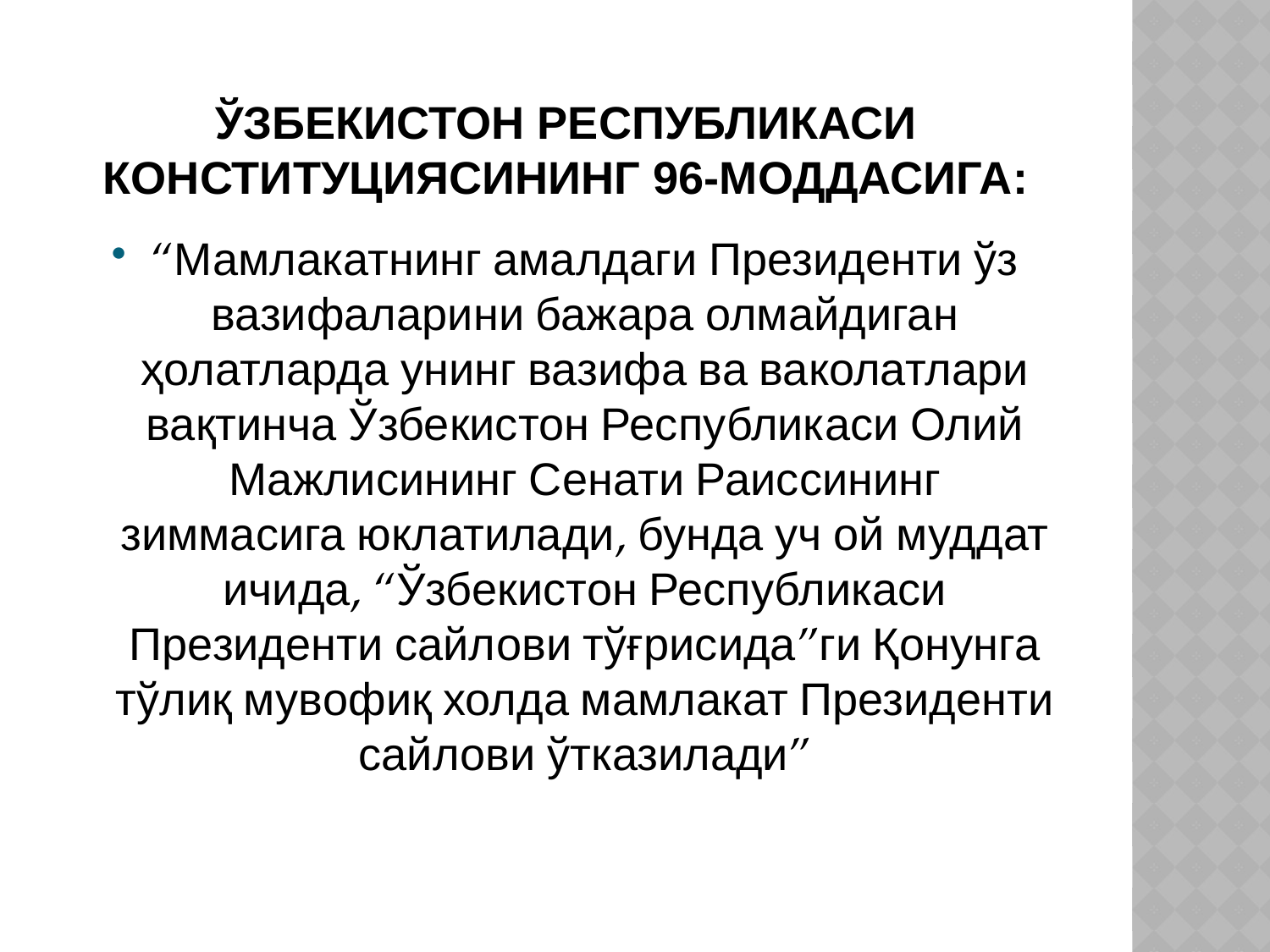

# Ўзбекистон Республикаси конституциясининг 96-моддасига:
“Мамлакатнинг амалдаги Президенти ўз вазифаларини бажара олмайдиган ҳолатларда унинг вазифа ва ваколатлари вақтинча Ўзбекистон Республикаси Олий Мажлисининг Сенати Раиссининг зиммасига юклатилади, бунда уч ой муддат ичида, “Ўзбекистон Республикаси Президенти сайлови тўғрисида”ги Қонунга тўлиқ мувофиқ холда мамлакат Президенти сайлови ўтказилади”